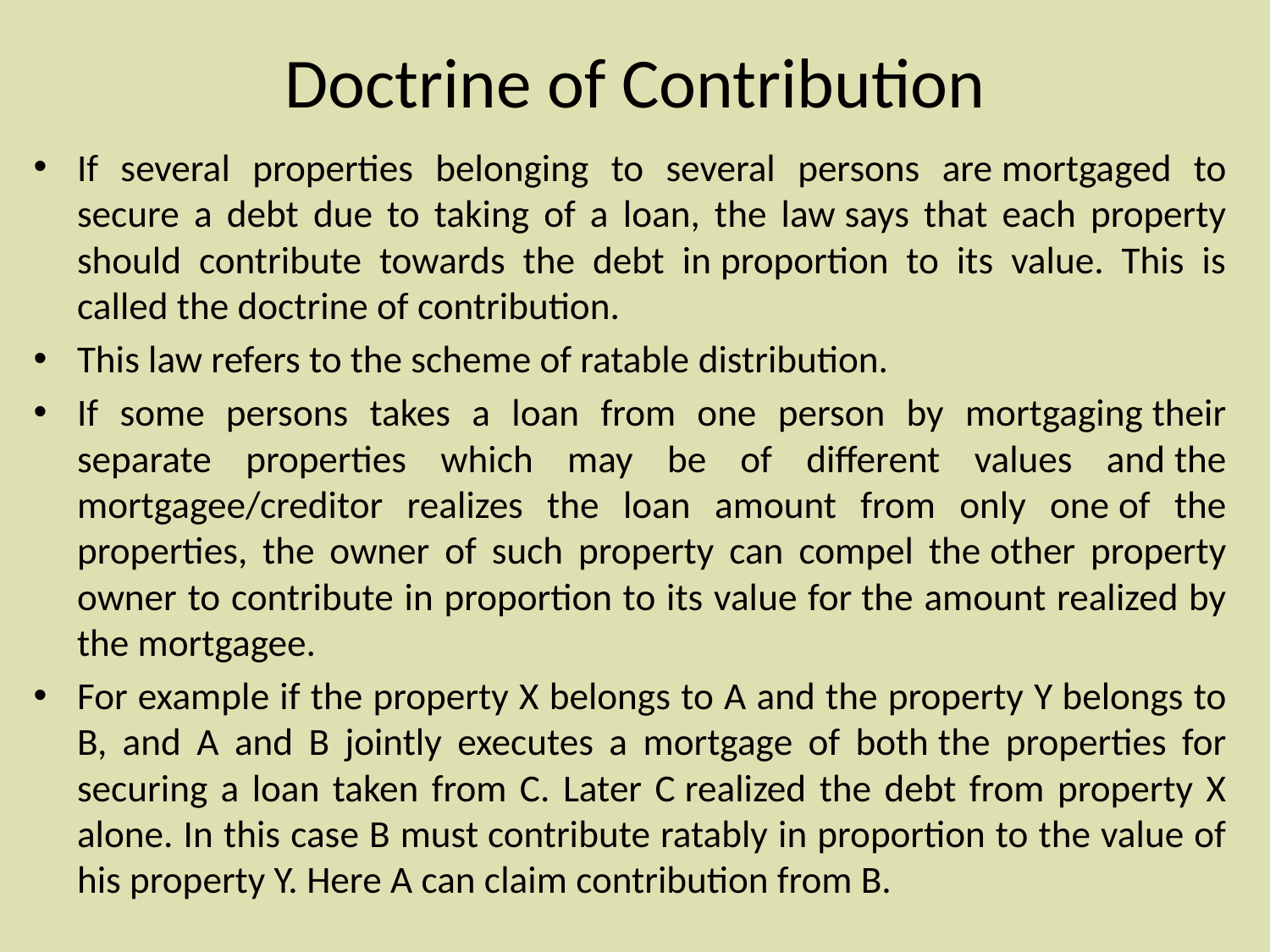

# Doctrine of Contribution
If several properties belonging to several persons are mortgaged to secure a debt due to taking of a loan, the law says that each property should contribute towards the debt in proportion to its value. This is called the doctrine of contribution.
This law refers to the scheme of ratable distribution.
If some persons takes a loan from one person by mortgaging their separate properties which may be of different values and the mortgagee/creditor realizes the loan amount from only one of the properties, the owner of such property can compel the other property owner to contribute in proportion to its value for the amount realized by the mortgagee.
For example if the property X belongs to A and the property Y belongs to B, and A and B jointly executes a mortgage of both the properties for securing a loan taken from C. Later C realized the debt from property X alone. In this case B must contribute ratably in proportion to the value of his property Y. Here A can claim contribution from B.